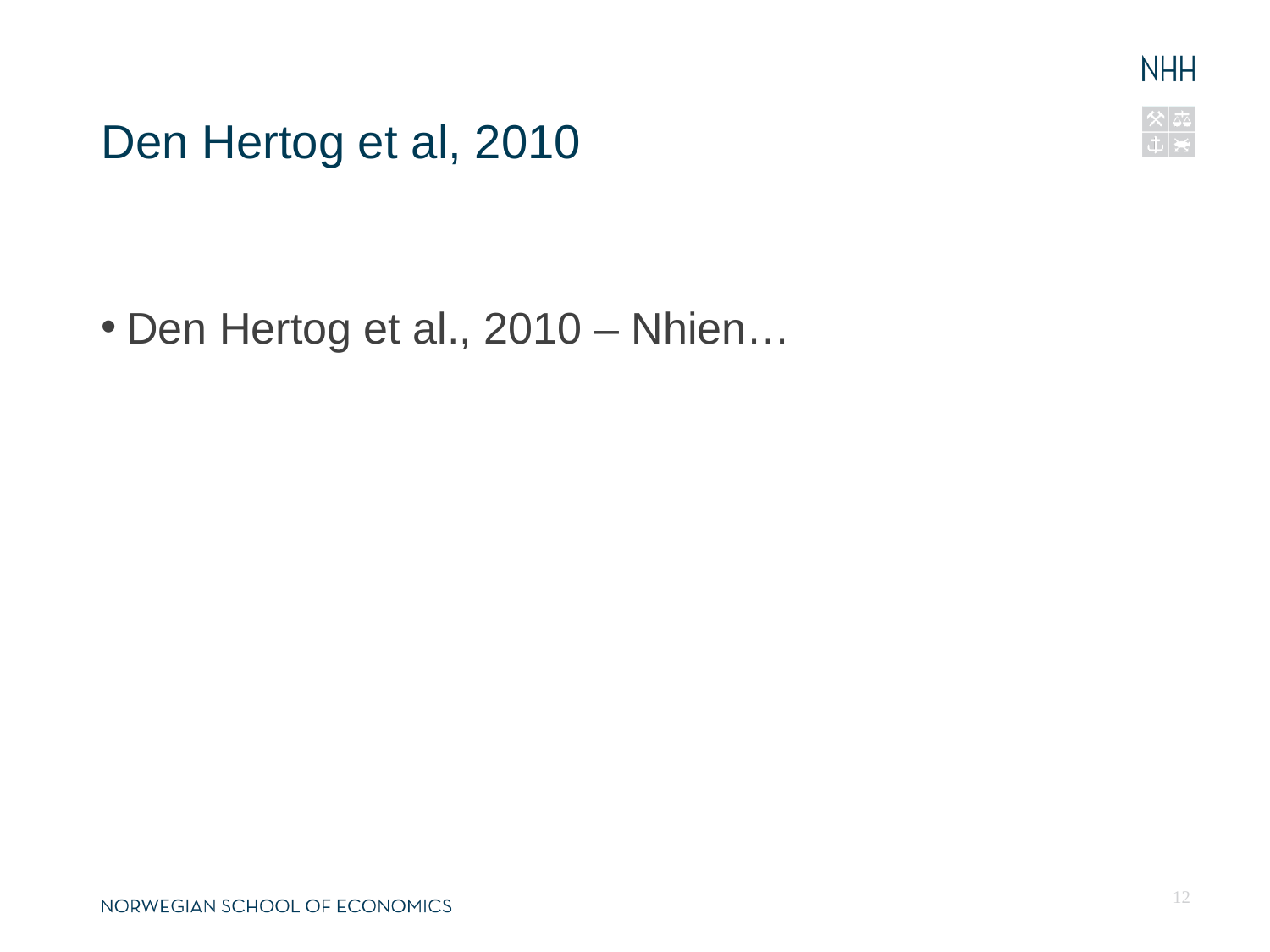

14.04.13
Fornavn Etternavn, navn@nhh.no
# Den Hertog et al, 2010
Den Hertog et al., 2010 – Nhien…

12